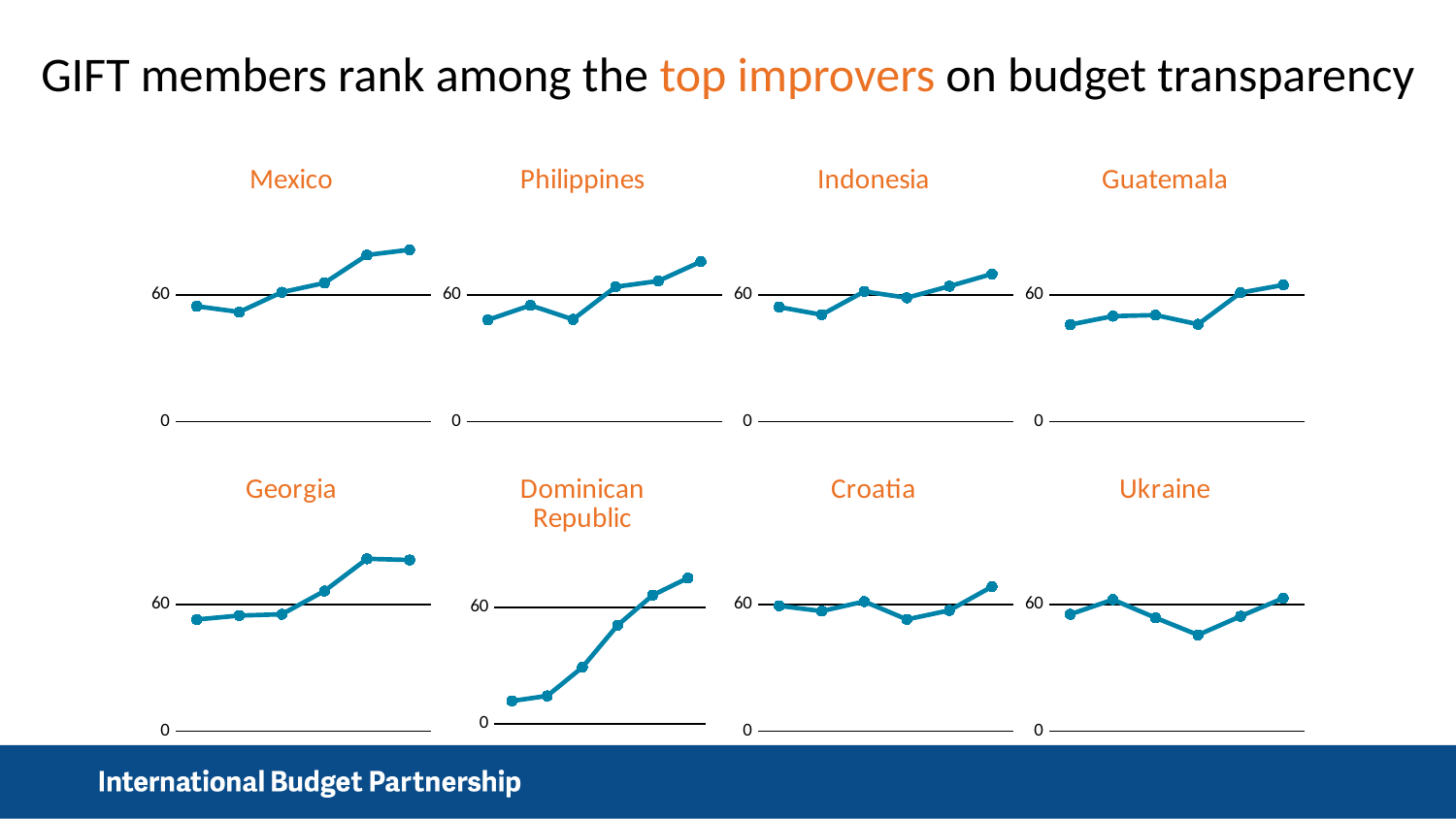

GIFT members rank among the top improvers on budget transparency

### Chart: Mexico

| Category | Mexico |
|---|---|
| 2008 | 54.695701599121094 |
| 2010 | 51.98899841308594 |
| 2012 | 61.34040069580078 |
| 2015 | 65.7614974975586 |
| 2017 | 78.99074074074075 |
| 2019 | 81.5 |

### Chart:

| Category | Philippines |
|---|---|
| 2008 | 48.23910140991211 |
| 2010 | 55.141300201416016 |
| 2012 | 48.463199615478516 |
| 2015 | 63.92660140991211 |
| 2017 | 66.6788990825688 |
| 2019 | 75.85321100917432 |

### Chart:

| Category | Indonesia |
|---|---|
| 2008 | 54.32609939575195 |
| 2010 | 50.68479919433594 |
| 2012 | 61.71580123901367 |
| 2015 | 58.70640182495117 |
| 2017 | 64.22018348623853 |
| 2019 | 70.01834862385321 |

### Chart:

| Category | Guatemala |
|---|---|
| 2008 | 46.0 |
| 2010 | 50.0 |
| 2012 | 50.51580047607422 |
| 2015 | 46.15599822998047 |
| 2017 | 61.138888888888886 |
| 2019 | 64.79629629629629 |

### Chart:

| Category | Georgia |
|---|---|
| 2008 | 52.85060119628906 |
| 2010 | 54.69660186767578 |
| 2012 | 55.31869888305664 |
| 2015 | 66.3832015991211 |
| 2017 | 81.62616822429906 |
| 2019 | 81.0673076923077 |

### Chart:

| Category | Dominican Republic |
|---|---|
| 2008 | 11.703300476074219 |
| 2010 | 14.318699836730957 |
| 2012 | 29.084199905395508 |
| 2015 | 50.76150131225586 |
| 2017 | 66.34862385321101 |
| 2019 | 75.22018348623853 |

### Chart:

| Category | Croatia |
|---|---|
| 2008 | 59.35169982910156 |
| 2010 | 56.80220031738281 |
| 2012 | 61.37889862060547 |
| 2015 | 52.88990020751953 |
| 2017 | 57.15596330275229 |
| 2019 | 68.45871559633028 |

### Chart:

| Category | Ukraine |
|---|---|
| 2008 | 55.31869888305664 |
| 2010 | 62.27470016479492 |
| 2012 | 53.67369842529297 |
| 2015 | 45.51380157470703 |
| 2017 | 54.39449541284404 |
| 2019 | 62.981651376146786 |